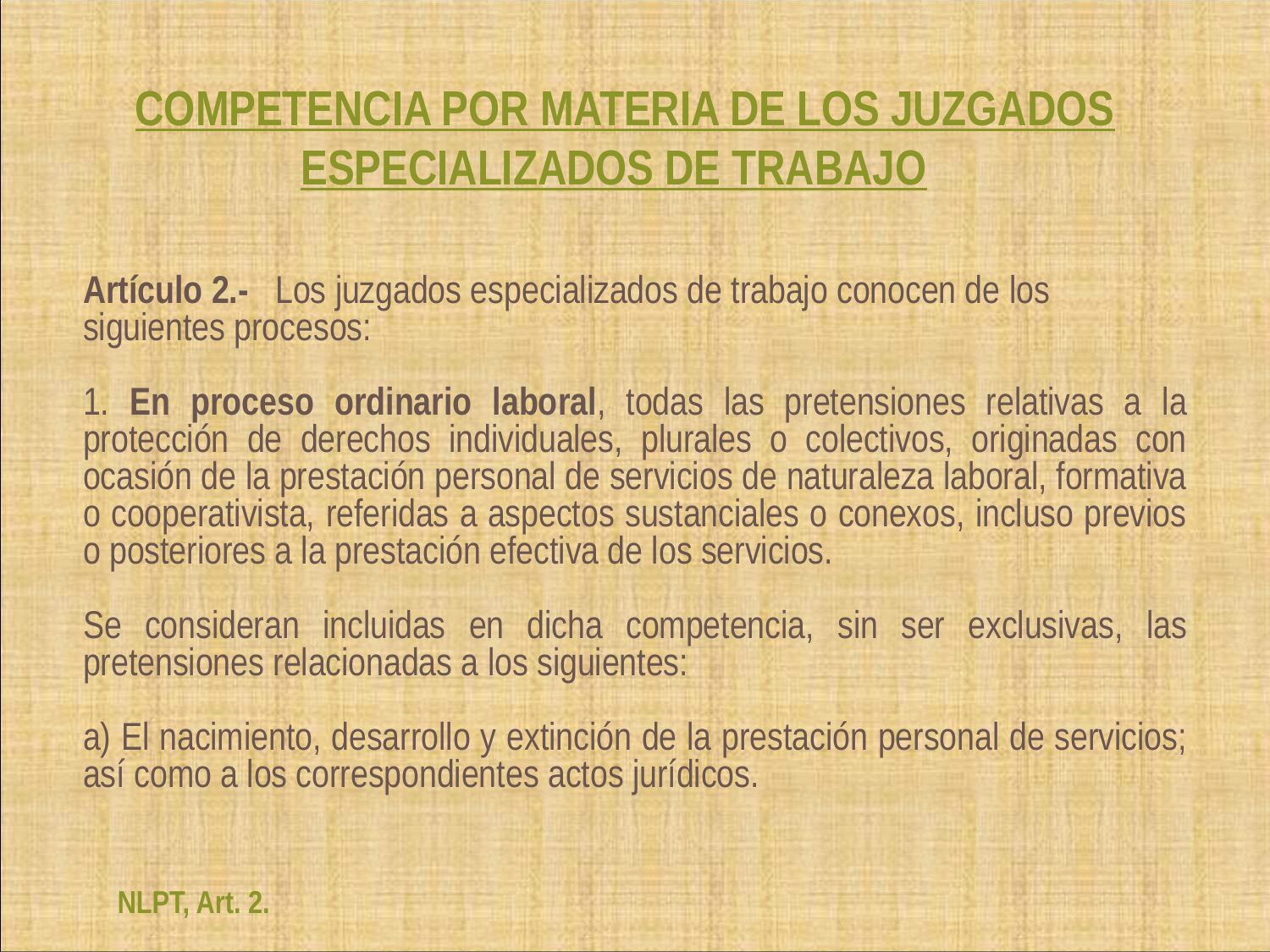

# COMPETENCIA POR MATERIA DE LOS JUZGADOS ESPECIALIZADOS DE TRABAJO
	Artículo 2.-   Los juzgados especializados de trabajo conocen de los siguientes procesos:

	1. En proceso ordinario laboral, todas las pretensiones relativas a la protección de derechos individuales, plurales o colectivos, originadas con ocasión de la prestación personal de servicios de naturaleza laboral, formativa o cooperativista, referidas a aspectos sustanciales o conexos, incluso previos o posteriores a la prestación efectiva de los servicios.

	Se consideran incluidas en dicha competencia, sin ser exclusivas, las pretensiones relacionadas a los siguientes:

	a) El nacimiento, desarrollo y extinción de la prestación personal de servicios; así como a los correspondientes actos jurídicos.

NLPT, Art. 2.